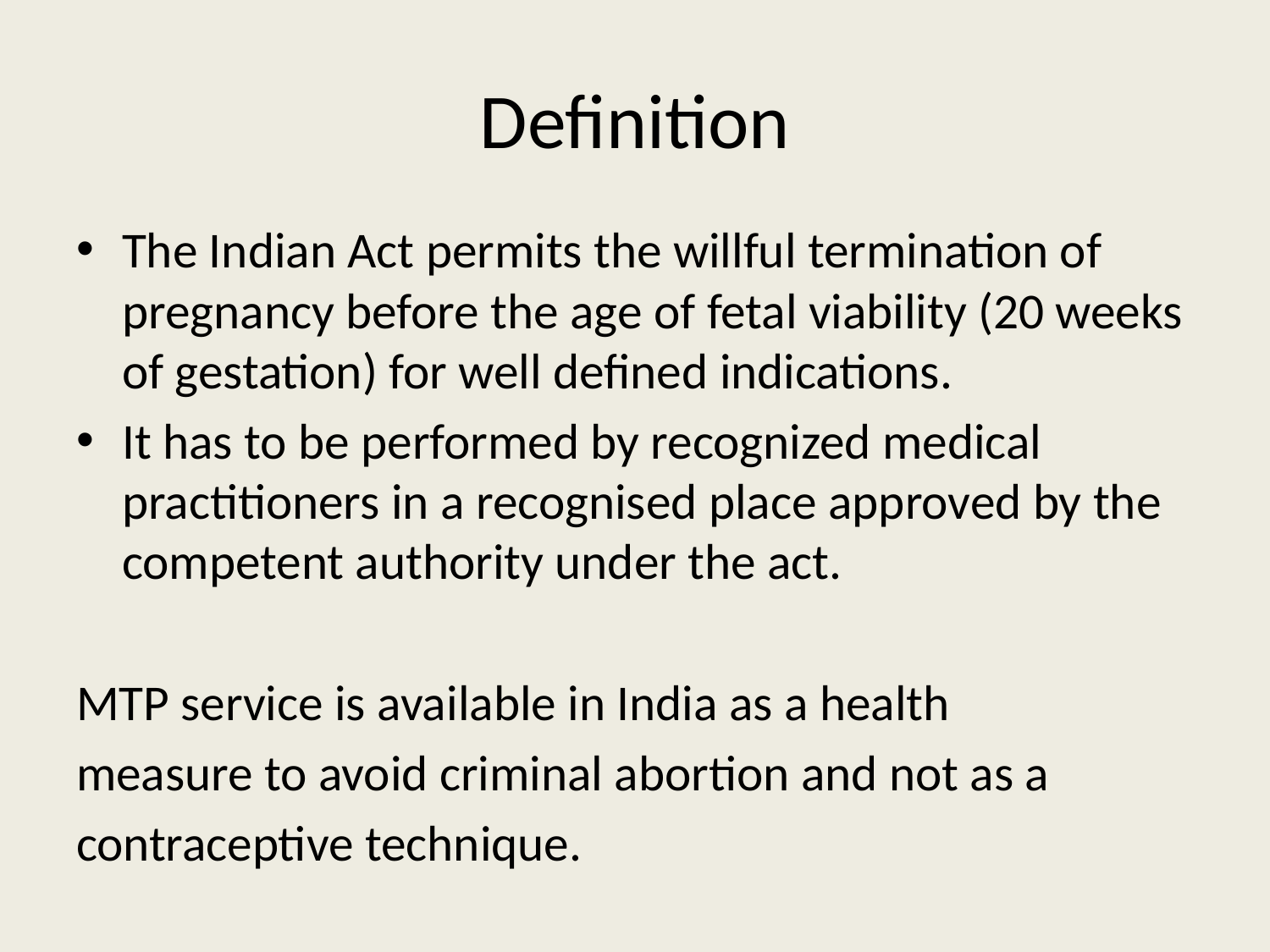

# Definition
The Indian Act permits the willful termination of pregnancy before the age of fetal viability (20 weeks of gestation) for well defined indications.
It has to be performed by recognized medical practitioners in a recognised place approved by the competent authority under the act.

MTP service is available in India as a health
measure to avoid criminal abortion and not as a
contraceptive technique.